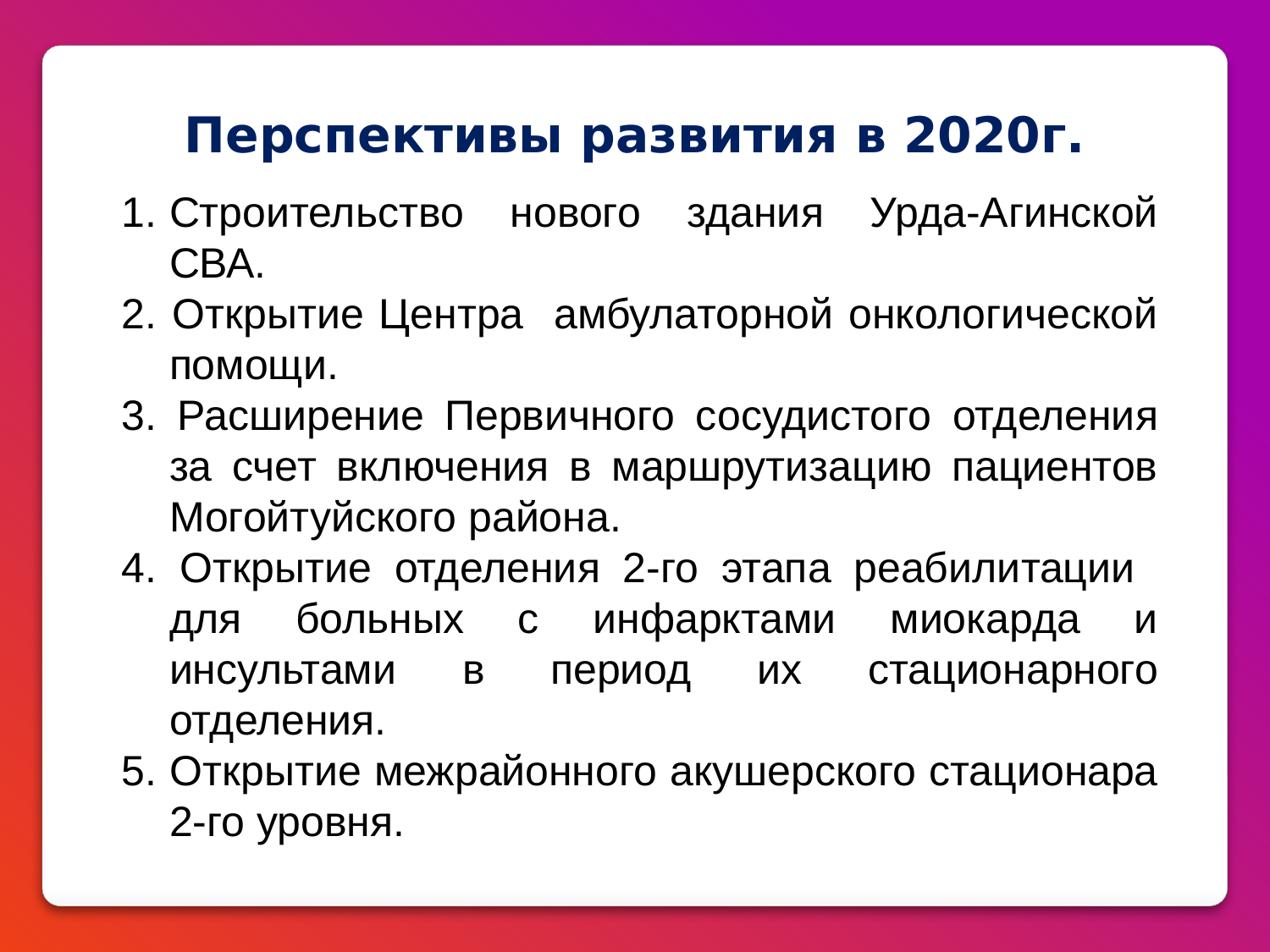

Перспективы развития в 2020г.
Строительство нового здания Урда-Агинской СВА.
2. Открытие Центра  амбулаторной онкологической помощи.
3. Расширение Первичного сосудистого отделения за счет включения в маршрутизацию пациентов Могойтуйского района.
4. Открытие отделения 2-го этапа реабилитации  для больных с инфарктами миокарда и инсультами в период их стационарного отделения.
5. Открытие межрайонного акушерского стационара 2-го уровня.